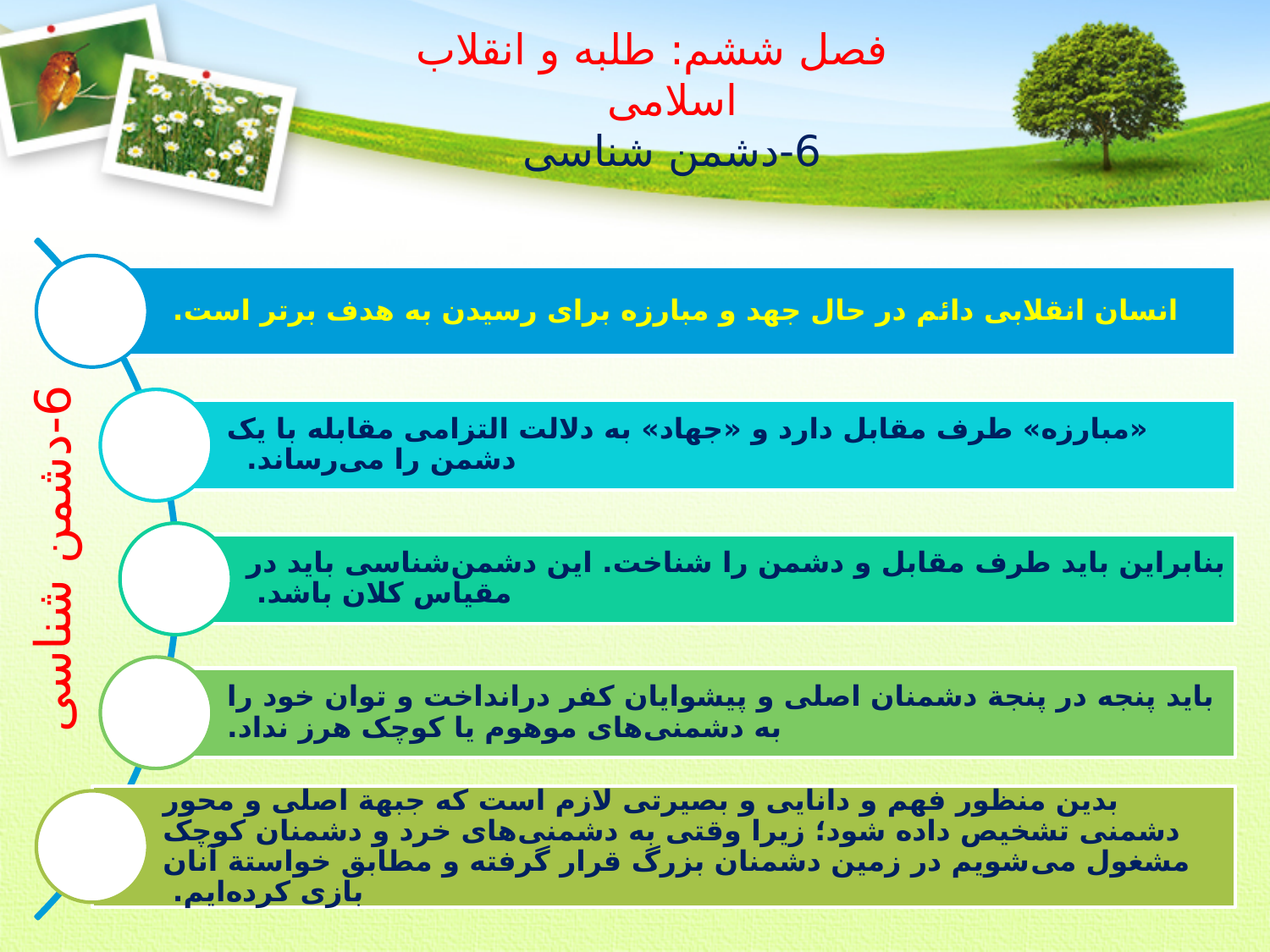

فصل ششم: طلبه و انقلاب اسلامی
6-دشمن شناسی
انسان انقلابی دائم در حال جهد و مبارزه برای رسیدن به هدف برتر است.
«مبارزه» طرف مقابل دارد و «جهاد» به دلالت التزامی مقابله با یک دشمن را می‌رساند.
بنابراین باید طرف مقابل و دشمن را شناخت. این دشمن‌شناسی باید در مقیاس کلان باشد.
باید پنجه در پنجة دشمنان اصلی و پیشوایان کفر درانداخت و توان خود را به دشمنی‌های موهوم یا کوچک هرز نداد.
بدین منظور فهم و دانایی و بصیرتی لازم است که جبهة اصلی و محور دشمنی تشخیص داده شود؛ زیرا وقتی به دشمنی‌های خرد و دشمنان کوچک مشغول می‌شویم در زمین دشمنان بزرگ قرار گرفته و مطابق خواستة آنان بازی کرده‌ایم.
6-دشمن شناسی